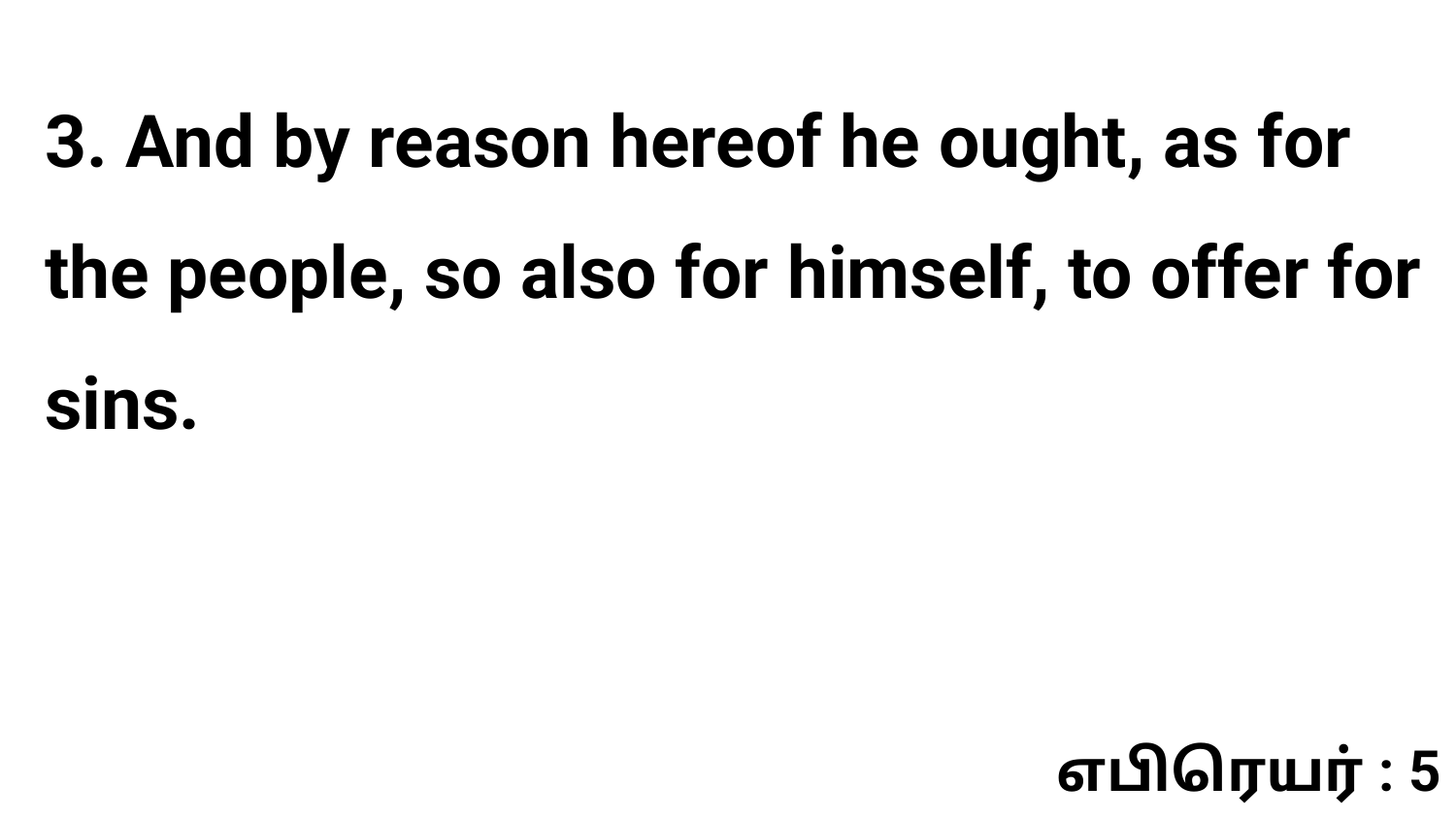

3. And by reason hereof he ought, as for the people, so also for himself, to offer for sins.
எபிரெயர் : 5